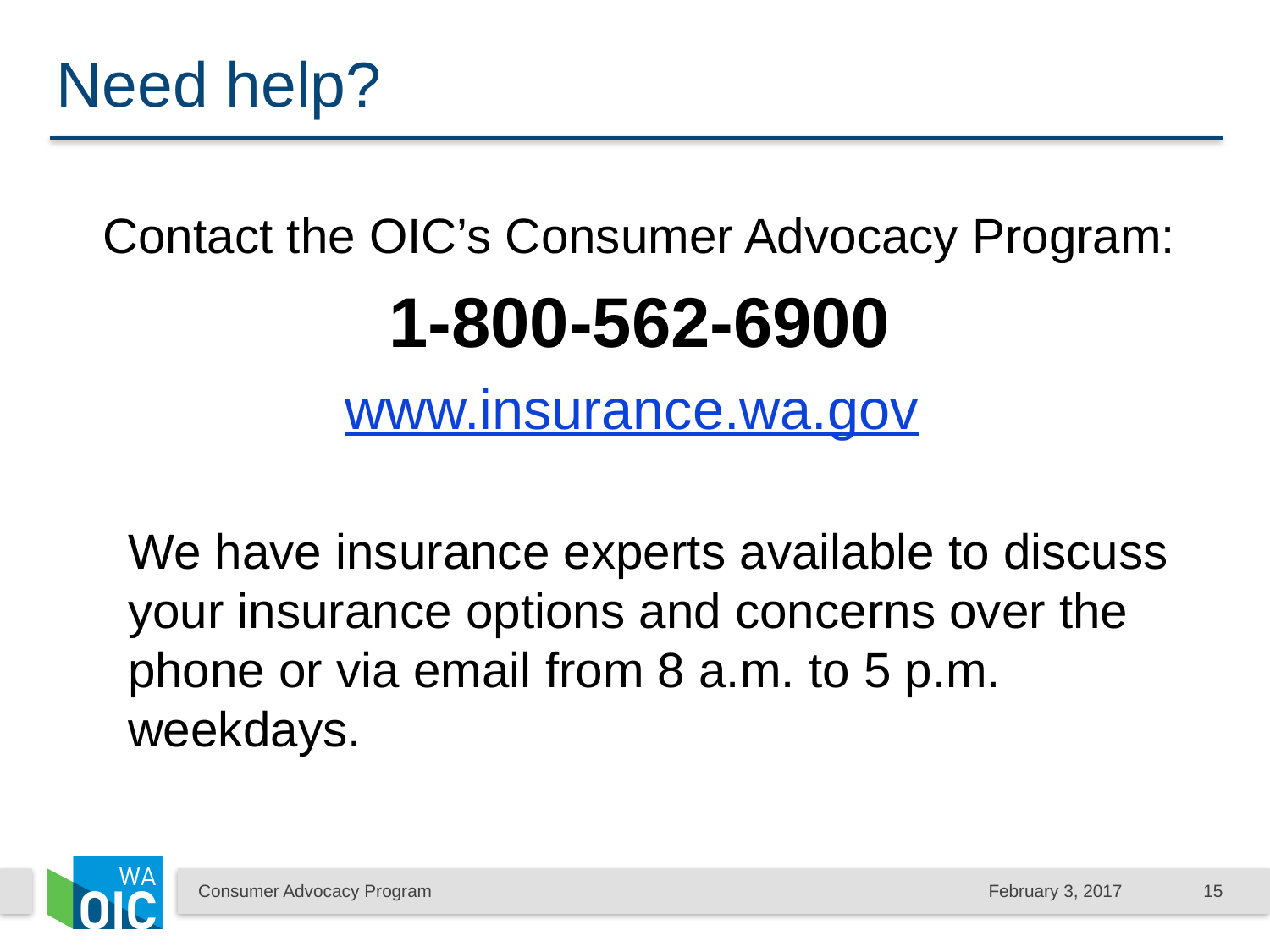

# Need help?

Contact the OIC’s Consumer Advocacy Program:
1-800-562-6900
www.insurance.wa.gov

We have insurance experts available to discuss your insurance options and concerns over the phone or via email from 8 a.m. to 5 p.m. weekdays.

Consumer Advocacy Program
February 3, 2017
15